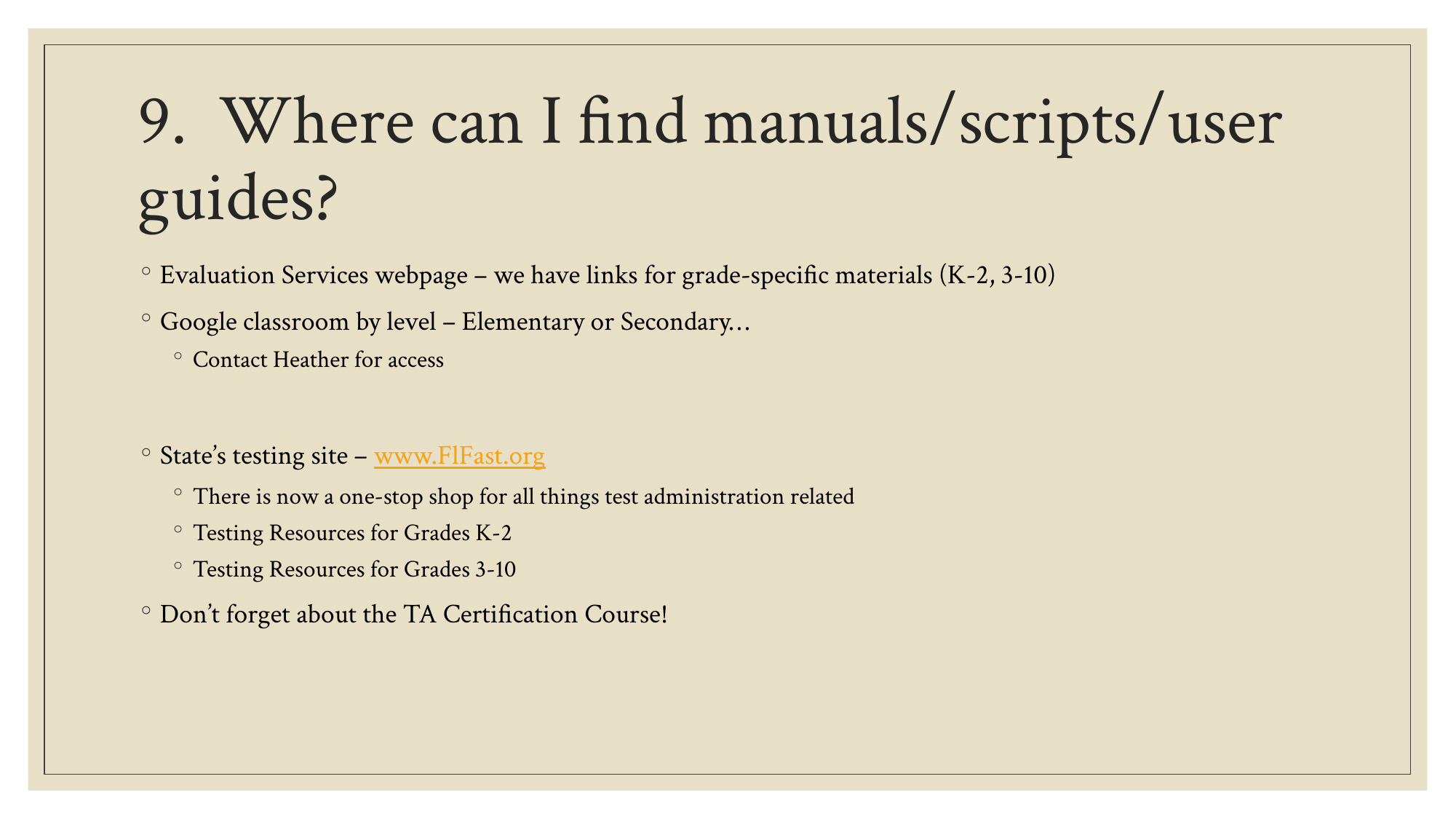

# 9.  Where can I find manuals/scripts/user guides?
Evaluation Services webpage – we have links for grade-specific materials (K-2, 3-10)
Google classroom by level – Elementary or Secondary…
Contact Heather for access

State’s testing site – www.FlFast.org
There is now a one-stop shop for all things test administration related
Testing Resources for Grades K-2
Testing Resources for Grades 3-10
Don’t forget about the TA Certification Course!